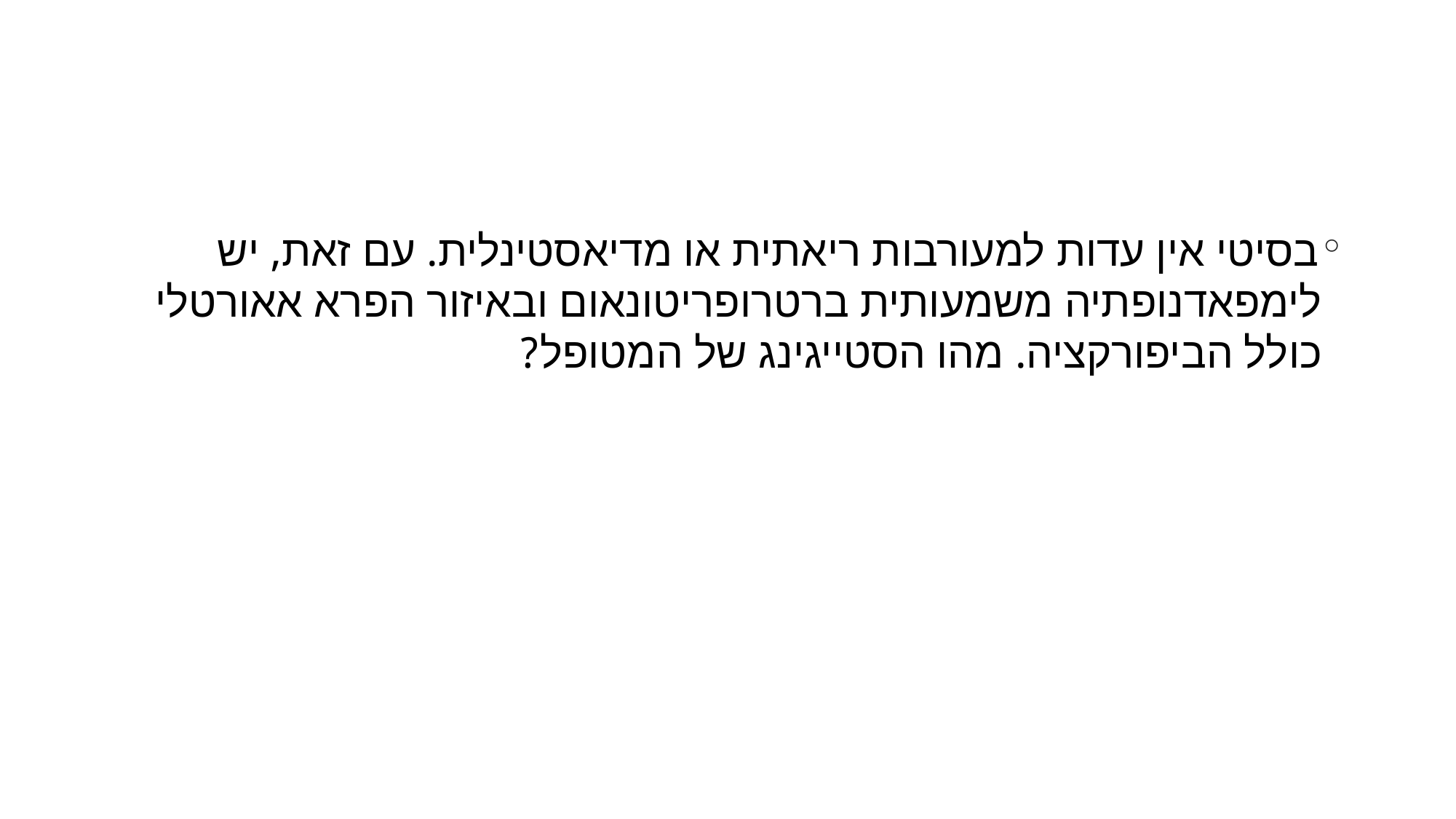

#
בסיטי אין עדות למעורבות ריאתית או מדיאסטינלית. עם זאת, יש לימפאדנופתיה משמעותית ברטרופריטונאום ובאיזור הפרא אאורטלי כולל הביפורקציה. מהו הסטייגינג של המטופל?